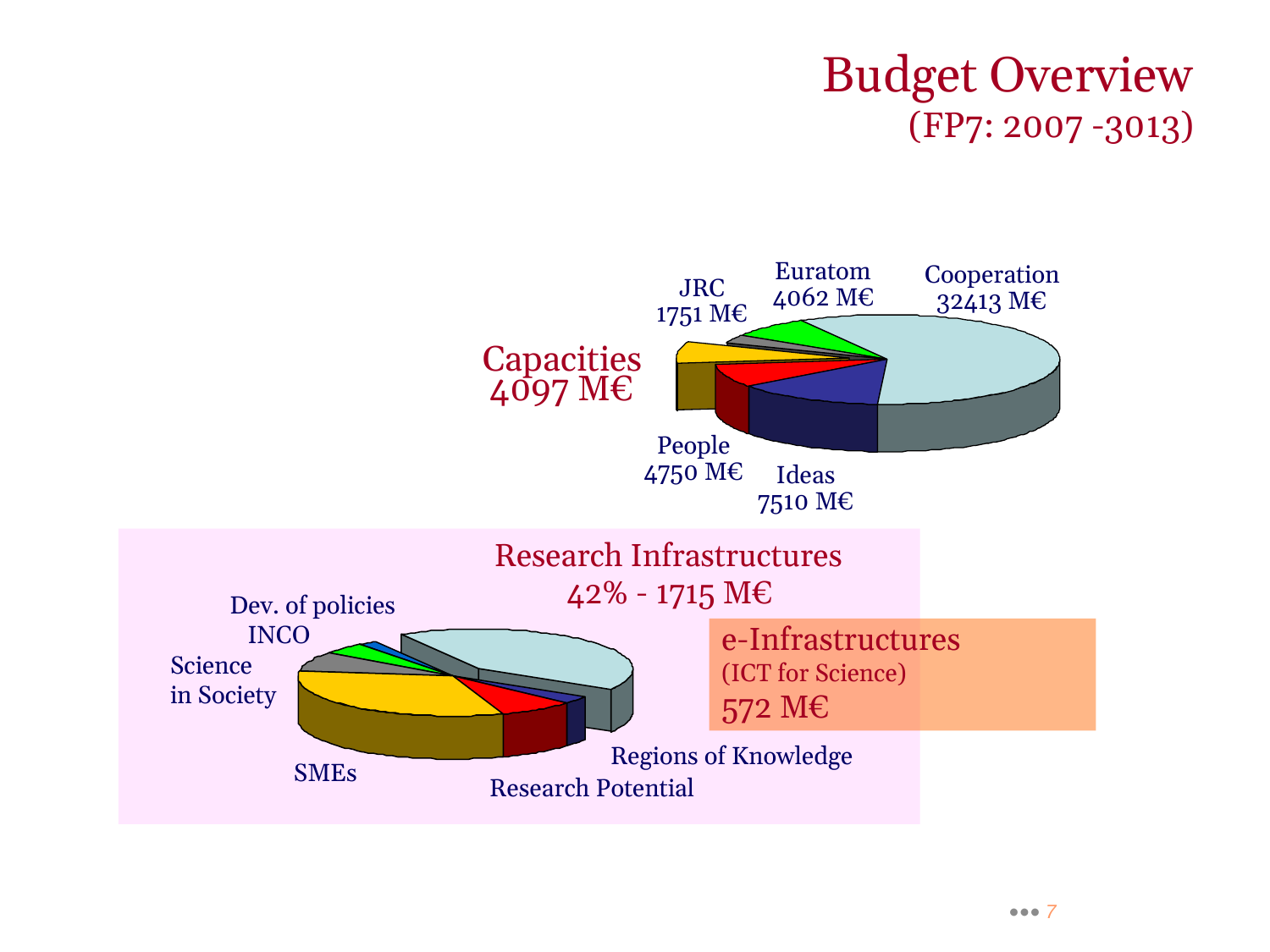

Budget Overview
(FP7: 2007 -3013)
Euratom
Cooperation
JRC
4062 M€
32413 M€
1751 M€

Capacities

4097 M€

People
4750 M€
Ideas
7510 M€

Research Infrastructures
42% - 1715 M€
Dev. of policies
INCO

Science
in Society

Regions of Knowledge
SMEs
Research Potential
e-Infrastructures
(ICT for Science)
572 M€
••• 7